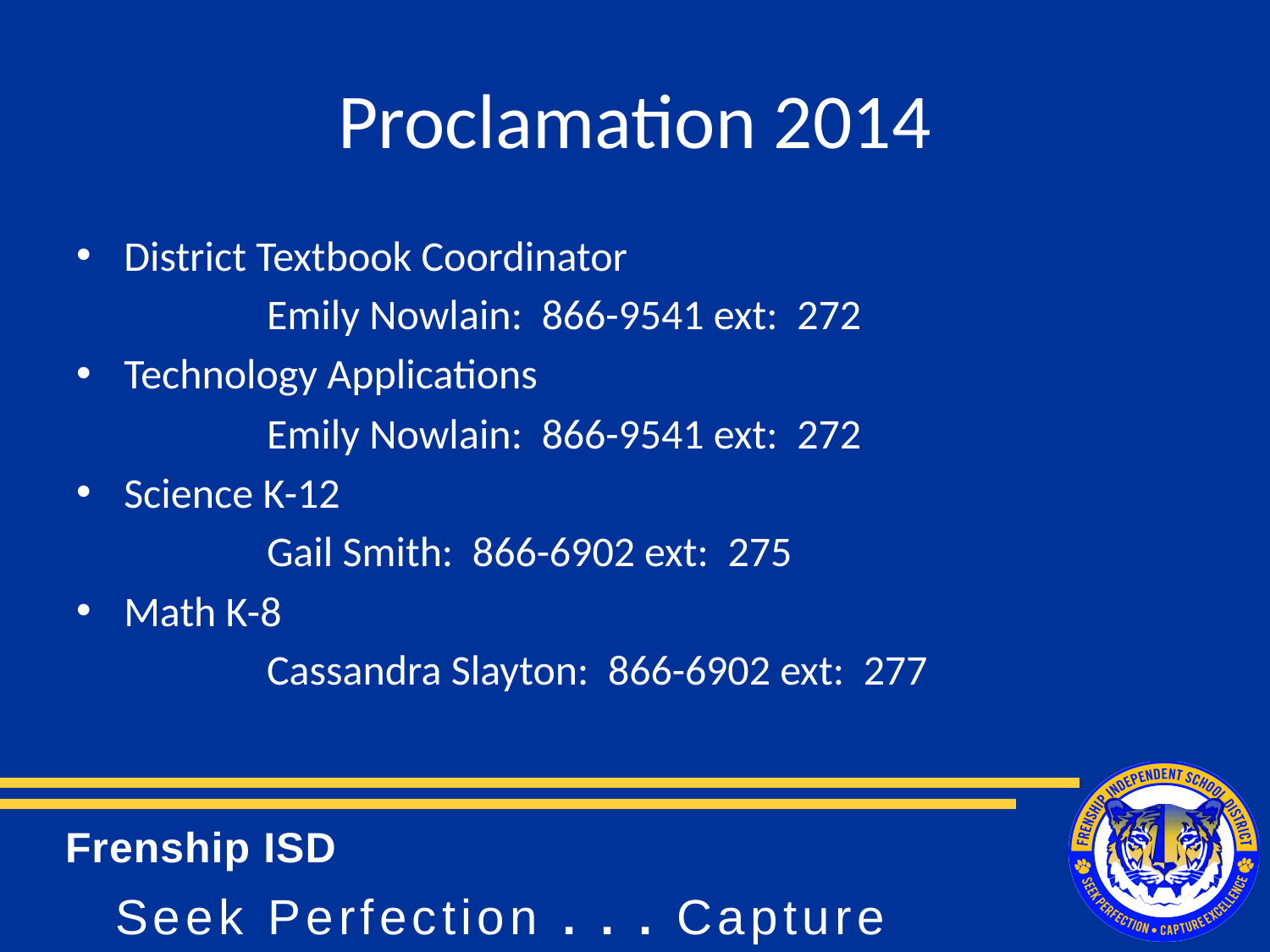

# Proclamation 2014
District Textbook Coordinator
	Emily Nowlain:  866-9541 ext:  272
Technology Applications
	Emily Nowlain:  866-9541 ext:  272
Science K-12
	Gail Smith:  866-6902 ext:  275
Math K-8
	Cassandra Slayton:  866-6902 ext:  277